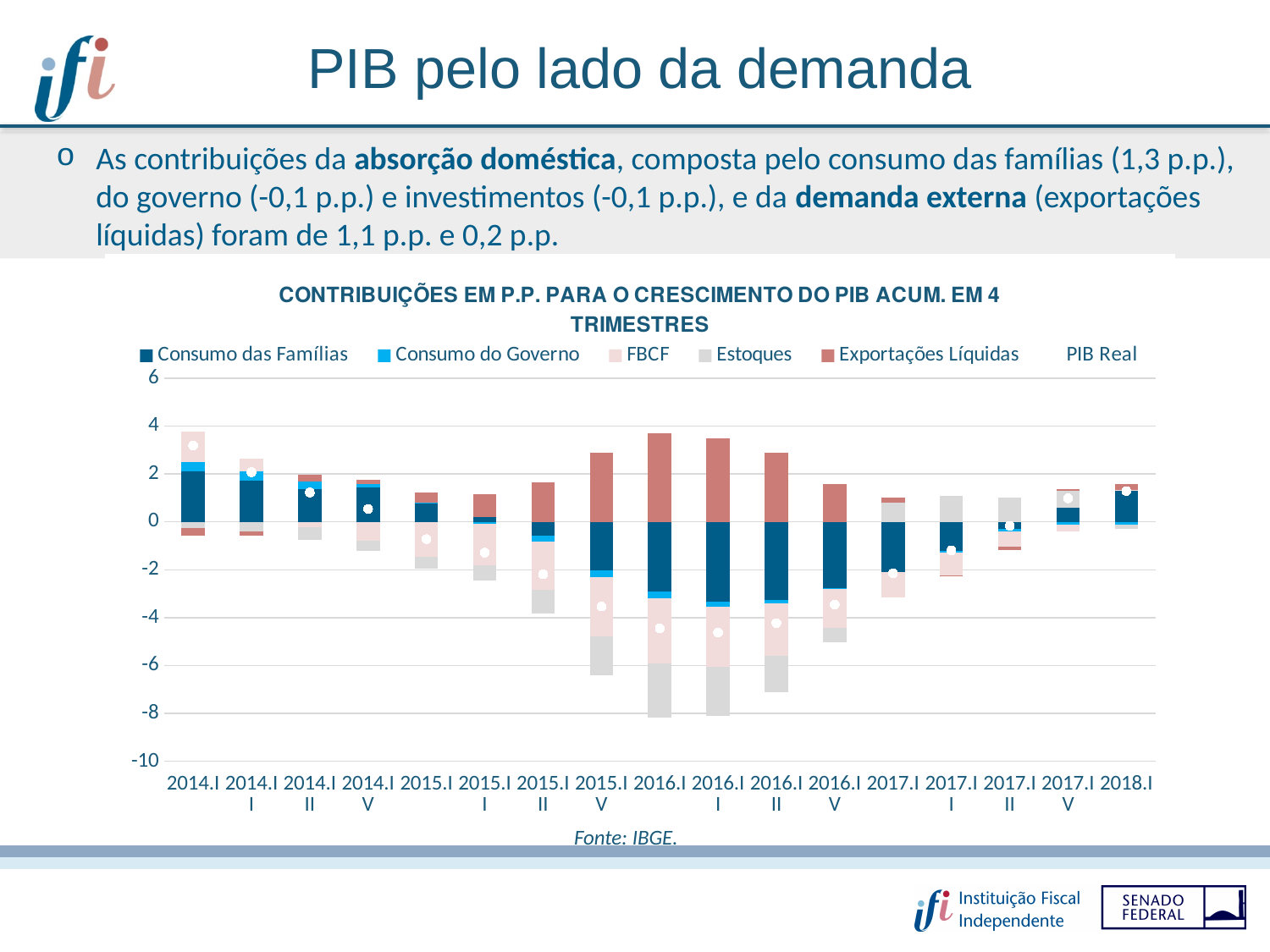

PIB pelo lado da demanda
As contribuições da absorção doméstica, composta pelo consumo das famílias (1,3 p.p.), do governo (-0,1 p.p.) e investimentos (-0,1 p.p.), e da demanda externa (exportações líquidas) foram de 1,1 p.p. e 0,2 p.p.

### Chart: CONTRIBUIÇÕES EM P.P. PARA O CRESCIMENTO DO PIB ACUM. EM 4 TRIMESTRES

| Category |  |  |  |  |  | PIB Real |
|---|---|---|---|---|---|---|
| 2014.I | 2.110837726583308 | 0.38542185701775955 | 1.2915027932847325 | -0.2721068548695891 | -0.3232380707432334 | 3.192417451272977 |
| 2014.II | 1.720267637732997 | 0.38867330422827073 | 0.5304420911171115 | -0.41097072454800376 | -0.15267327159189403 | 2.0757390369384816 |
| 2014.III | 1.3583474209516568 | 0.32516752802090565 | -0.23412989126485828 | -0.5128924398524483 | 0.28940834206666016 | 1.2259009599219162 |
| 2014.IV | 1.4239723362537586 | 0.14734073596972097 | -0.7815708885082855 | -0.4217145450223862 | 0.17355703061172645 | 0.5415846693045343 |
| 2015.I | 0.7762486501973973 | 0.04310225625924044 | -1.4690165040835856 | -0.47488698942765895 | 0.40343173074591343 | -0.7211208563086933 |
| 2015.II | 0.20454328234355545 | -0.09283493639874532 | -1.7203342971709294 | -0.6323132488270848 | 0.9535685544451745 | -1.2873706456080298 |
| 2015.III | -0.5916603128912687 | -0.22629038756814793 | -2.0174376196765613 | -1.0084173942460883 | 1.6514082356292106 | -2.1923974787528557 |
| 2015.IV | -2.0268080492571703 | -0.28735050332734285 | -2.4686429555787703 | -1.639385856731896 | 2.8869310464938596 | -3.5352563184013195 |
| 2016.I | -2.898670658300387 | -0.28913998452965595 | -2.7169753742527045 | -2.2634938128146755 | 3.7180538277114312 | -4.450226002185991 |
| 2016.II | -3.3443546671558986 | -0.1991414492435504 | -2.5077582753241128 | -2.067546142402595 | 3.4954585785449845 | -4.623341955581172 |
| 2016.III | -3.2732846774344595 | -0.13028038262195188 | -2.1864695911711314 | -1.5405699600790075 | 2.9023653845703814 | -4.228239226736169 |
| 2016.IV | -2.7813831025429385 | -0.008559309987218358 | -1.6390876656036442 | -0.6101393718870731 | 1.5842658623050863 | -3.454903587715788 |
| 2017.I | -2.0882619533116147 | -0.01574511766835856 | -1.067882206393056 | 0.792617552998906 | 0.23498189503268946 | -2.1442898293414334 |
| 2017.II | -1.210373830929068 | -0.06641628775761488 | -0.9684621941261324 | 1.0916220722855021 | -0.036479872829732404 | -1.1901101133570458 |
| 2017.III | -0.3033605401112314 | -0.07837841713964872 | -0.6419936831192046 | 1.020747218925858 | -0.16405956396823532 | -0.16704498541246218 |
| 2017.IV | 0.6044469718603334 | -0.11126355588460225 | -0.26997487215869553 | 0.7059739063531871 | 0.05517783069003268 | 0.9843602808602554 |
| 2018.I | 1.3212545369550823 | -0.12262785825463526 | 0.014473457626491243 | -0.15575427847931994 | 0.23038317507725414 | 1.2877290329248727 |
Fonte: IBGE.